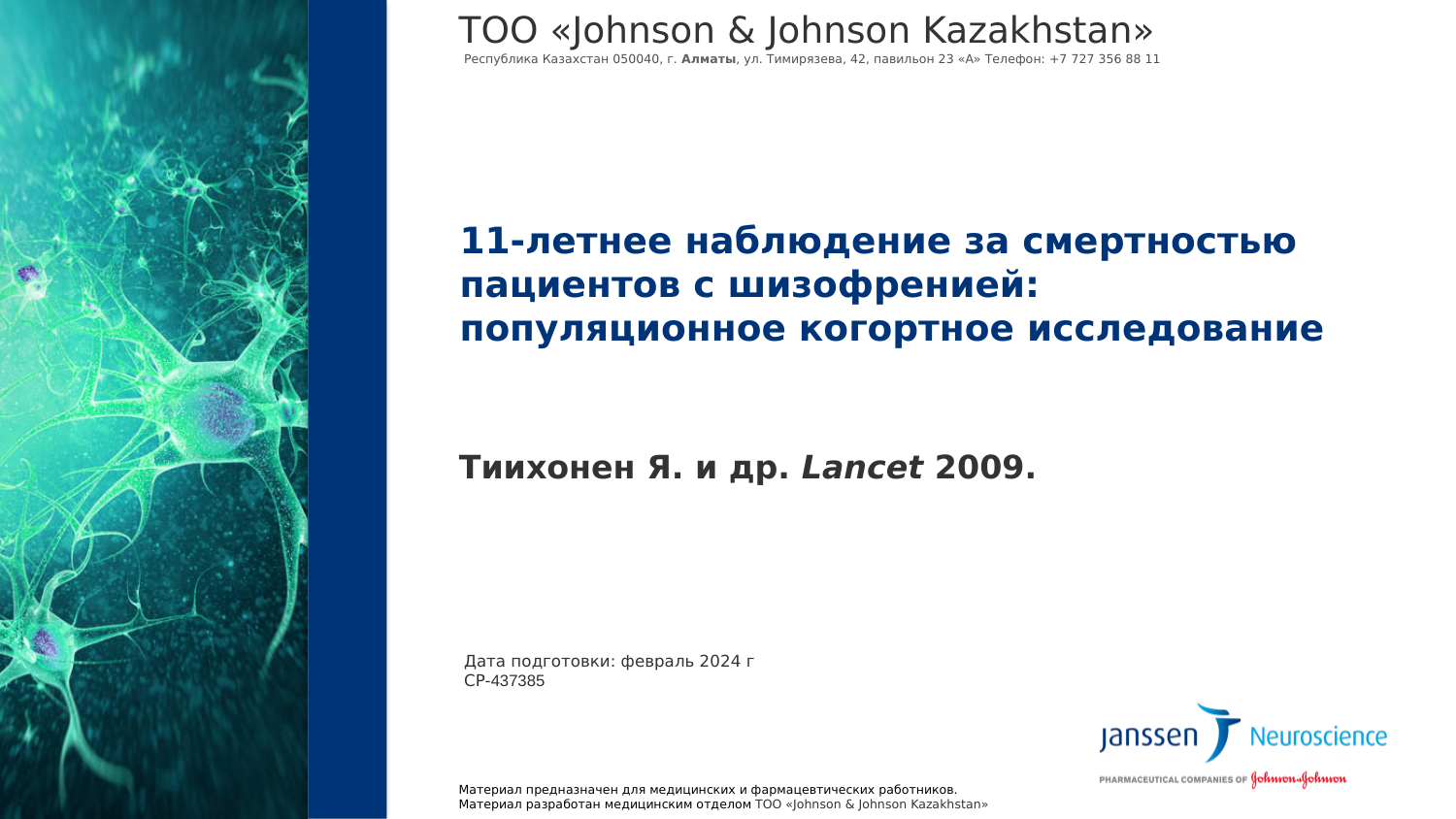

ТОО «Johnson & Johnson Kazakhstan»
Республика Казахстан 050040, г. Алматы, ул. Тимирязева, 42, павильон 23 «А» Телефон: +7 727 356 88 11
# 11-летнее наблюдение за смертностью пациентов с шизофренией: популяционное когортное исследование
Тиихонен Я. и др. Lancet 2009.
Дата подготовки: февраль 2024 г
CP-437385
Материал предназначен для медицинских и фармацевтических работников.
Материал разработан медицинским отделом ТОО «Johnson & Johnson Kazakhstan»